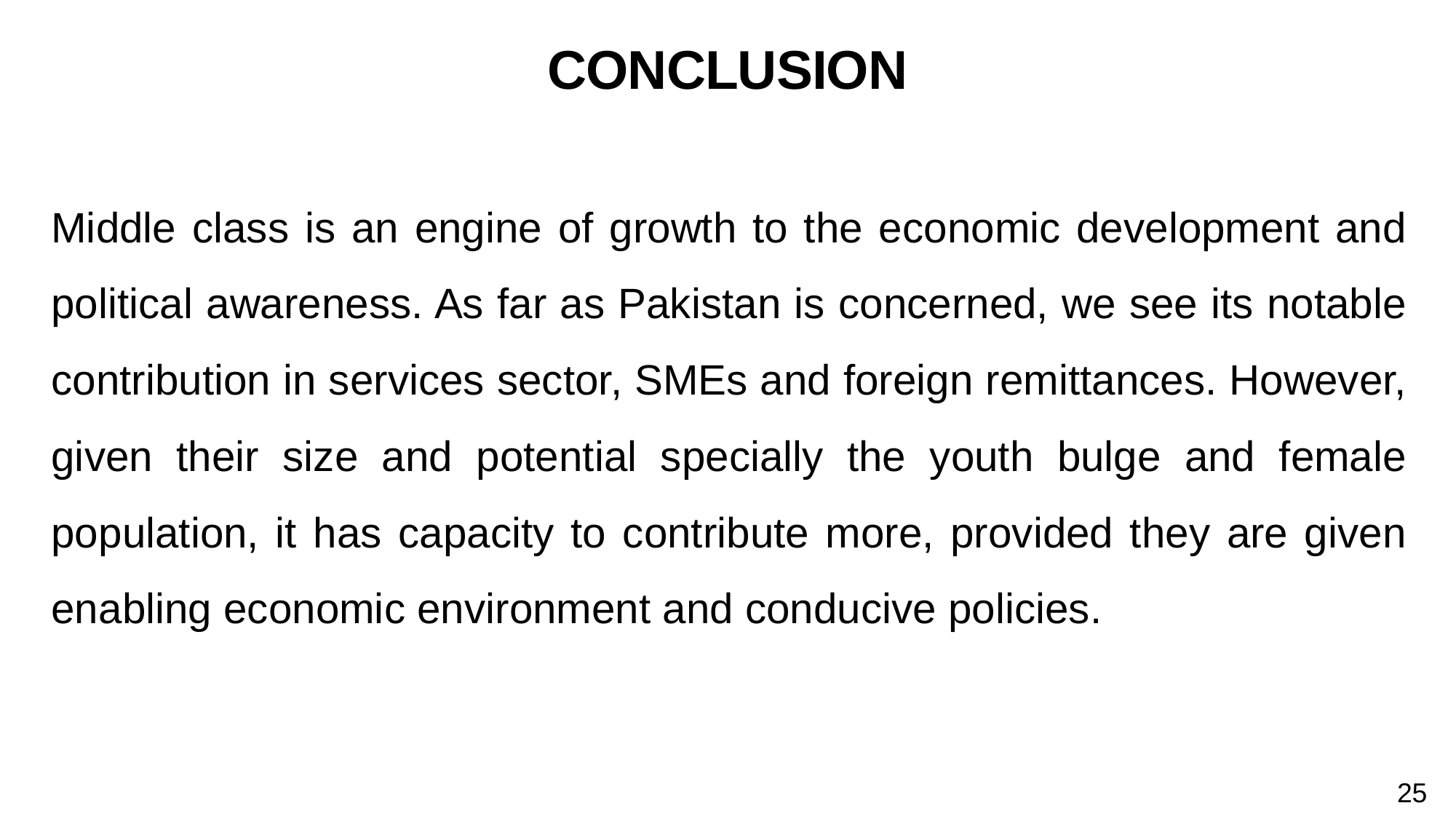

# CONCLUSION
Middle class is an engine of growth to the economic development and political awareness. As far as Pakistan is concerned, we see its notable contribution in services sector, SMEs and foreign remittances. However, given their size and potential specially the youth bulge and female population, it has capacity to contribute more, provided they are given enabling economic environment and conducive policies.
25